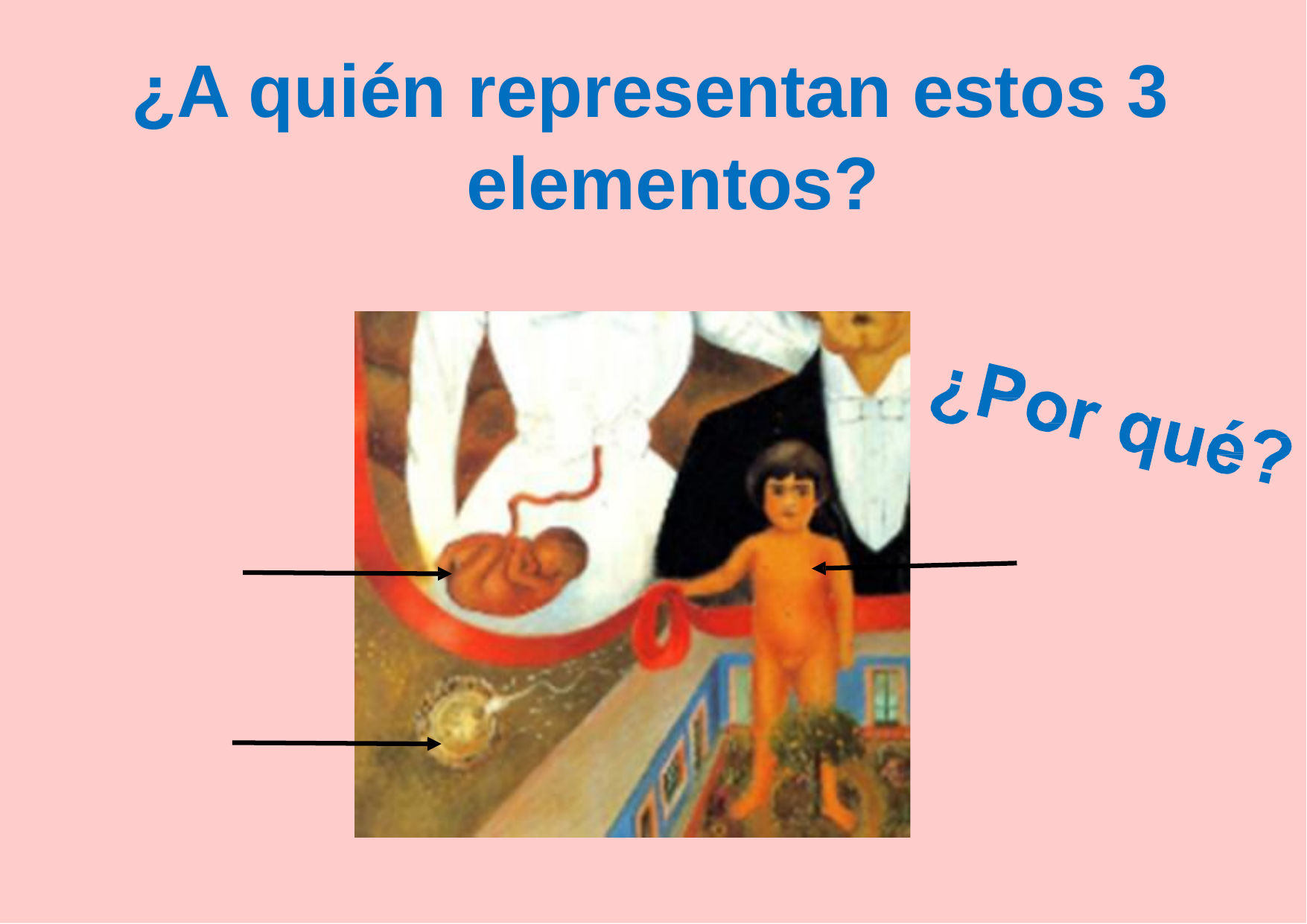

# ¿A quién representan estos 3  elementos?